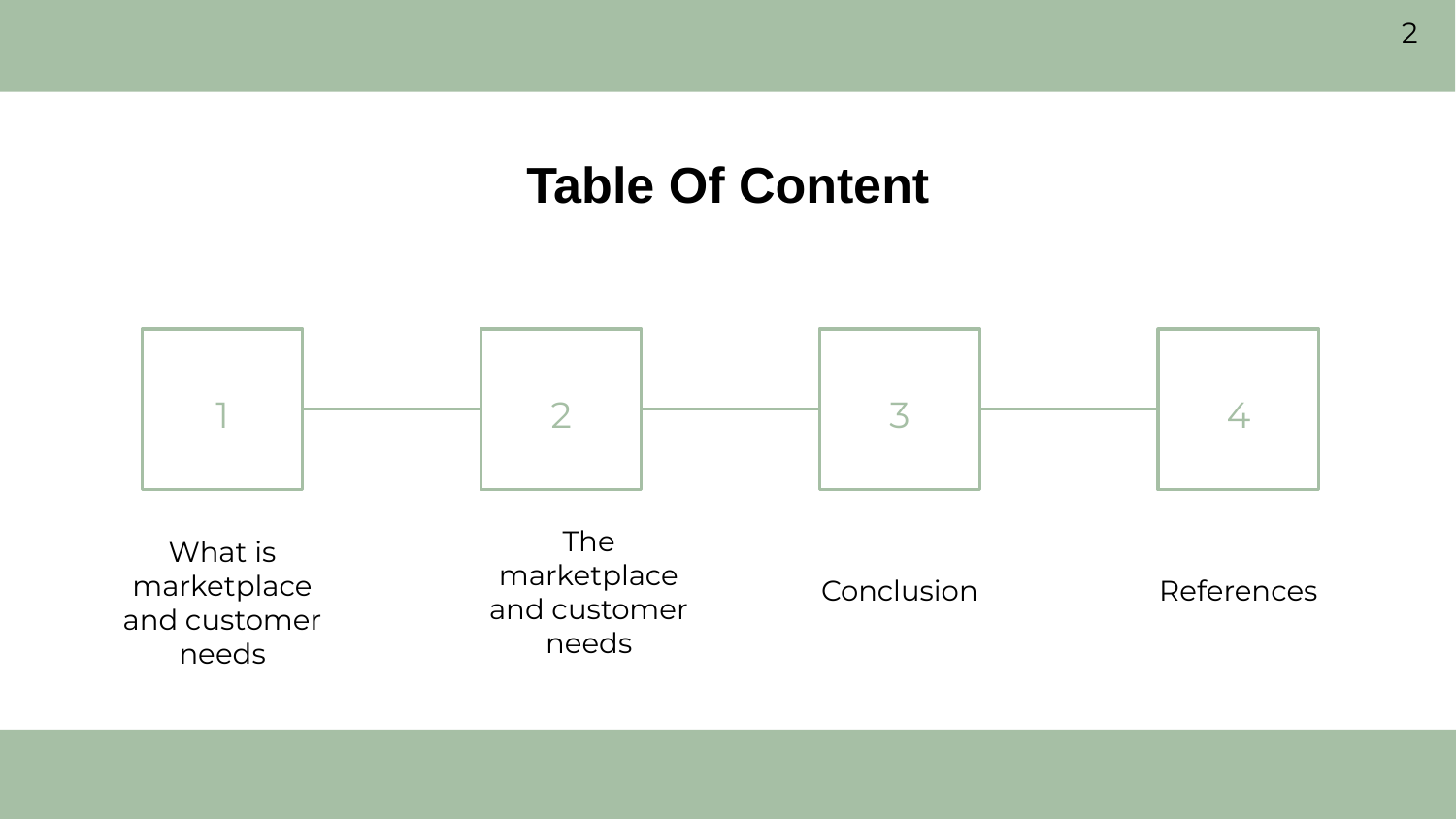

2
# Table Of Content

1
2
3
4
The marketplace and customer needs
What is marketplace and customer needs
Conclusion
References